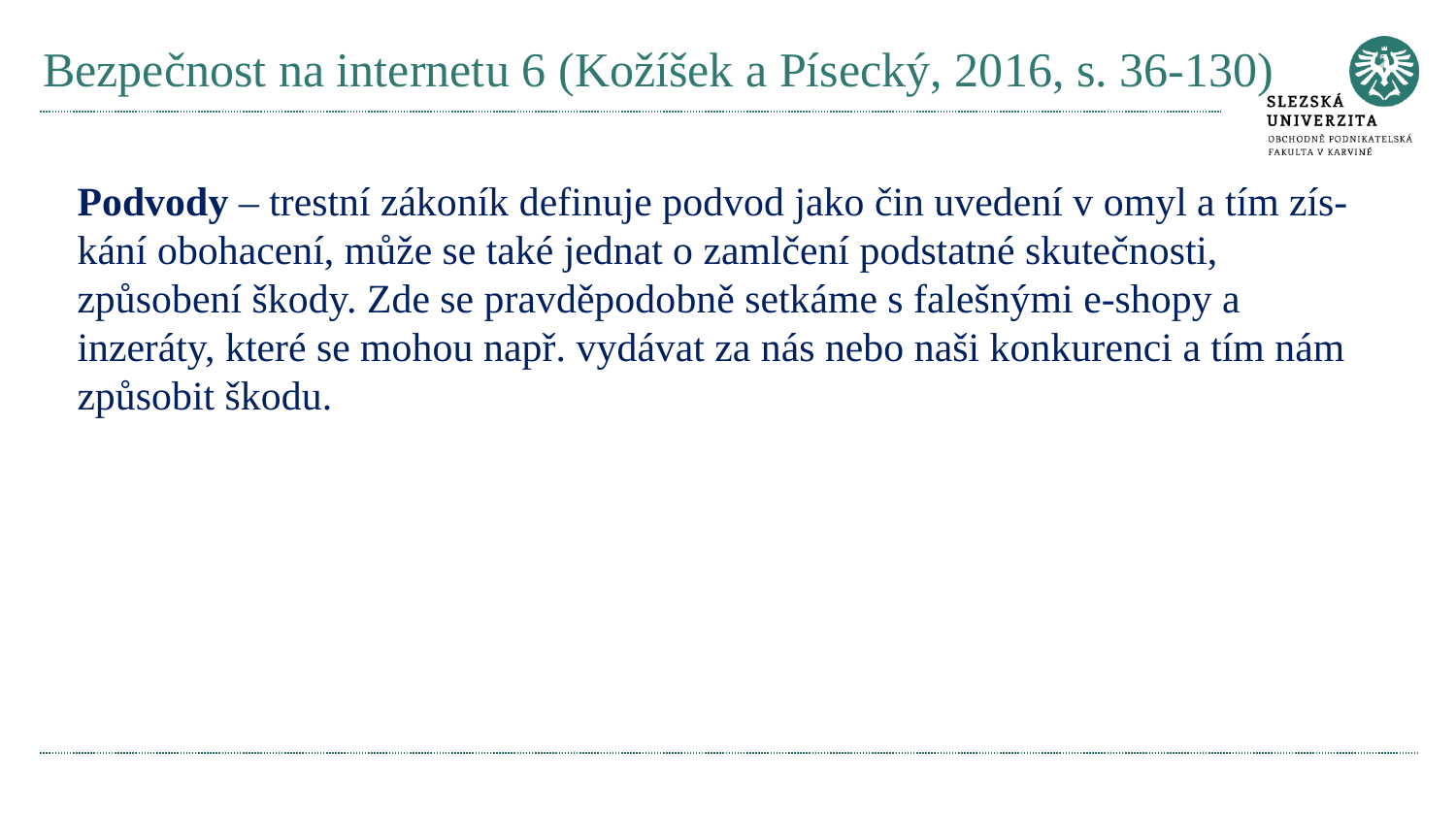

# Bezpečnost na internetu 6 (Kožíšek a Písecký, 2016, s. 36-130)
Podvody – trestní zákoník definuje podvod jako čin uvedení v omyl a tím zís-kání obohacení, může se také jednat o zamlčení podstatné skutečnosti, způsobení škody. Zde se pravděpodobně setkáme s falešnými e-shopy a inzeráty, které se mohou např. vydávat za nás nebo naši konkurenci a tím nám způsobit škodu.